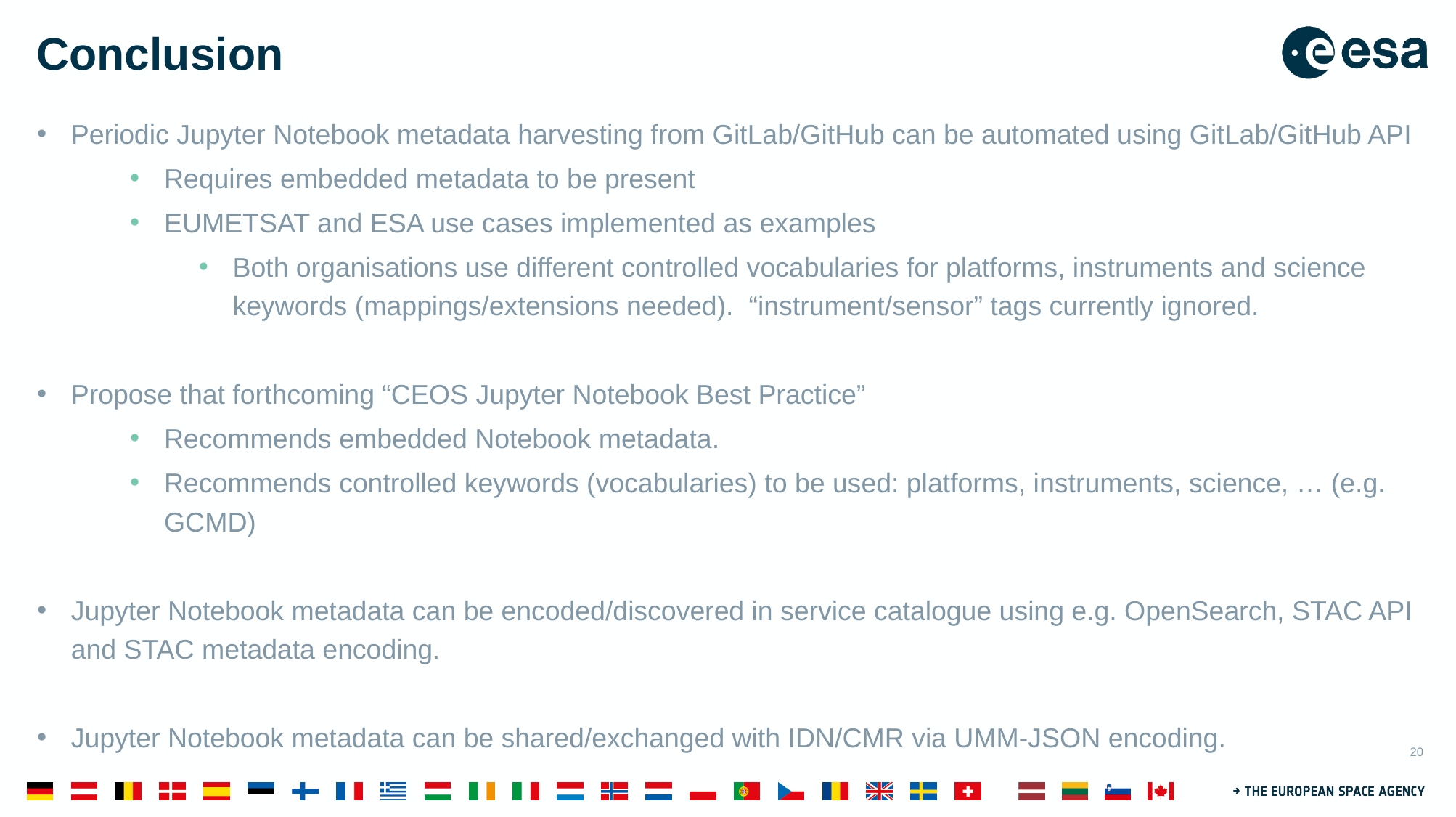

# Conclusion
Periodic Jupyter Notebook metadata harvesting from GitLab/GitHub can be automated using GitLab/GitHub API
Requires embedded metadata to be present
EUMETSAT and ESA use cases implemented as examples
Both organisations use different controlled vocabularies for platforms, instruments and science keywords (mappings/extensions needed).  “instrument/sensor” tags currently ignored.

Propose that forthcoming “CEOS Jupyter Notebook Best Practice”
Recommends embedded Notebook metadata.
Recommends controlled keywords (vocabularies) to be used: platforms, instruments, science, … (e.g. GCMD)

Jupyter Notebook metadata can be encoded/discovered in service catalogue using e.g. OpenSearch, STAC API and STAC metadata encoding.

Jupyter Notebook metadata can be shared/exchanged with IDN/CMR via UMM-JSON encoding.